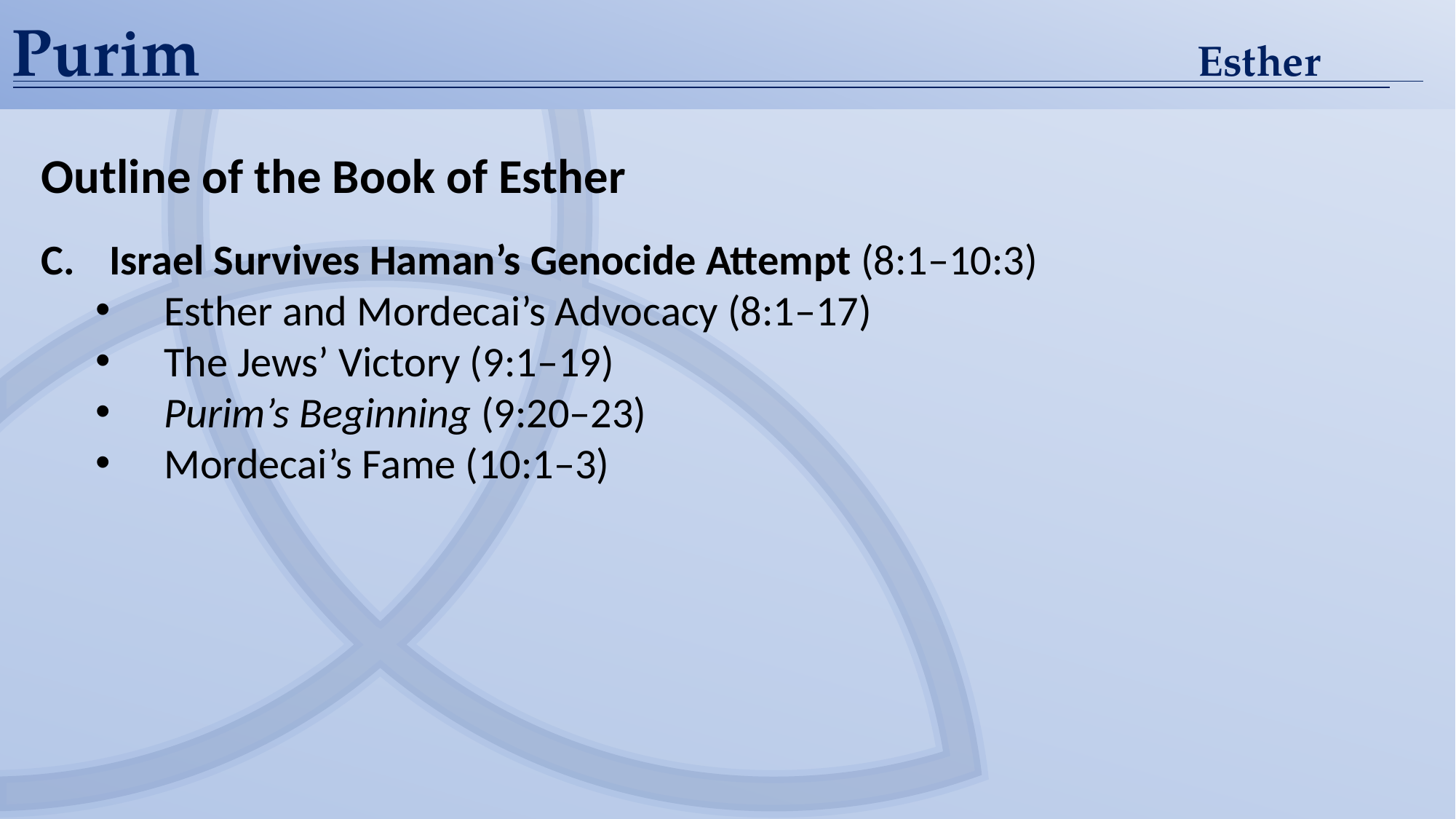

Purim	Esther
Outline of the Book of Esther

Israel Survives Haman’s Genocide Attempt (8:1–10:3)
Esther and Mordecai’s Advocacy (8:1–17)
The Jews’ Victory (9:1–19)
Purim’s Beginning (9:20–23)
Mordecai’s Fame (10:1–3)